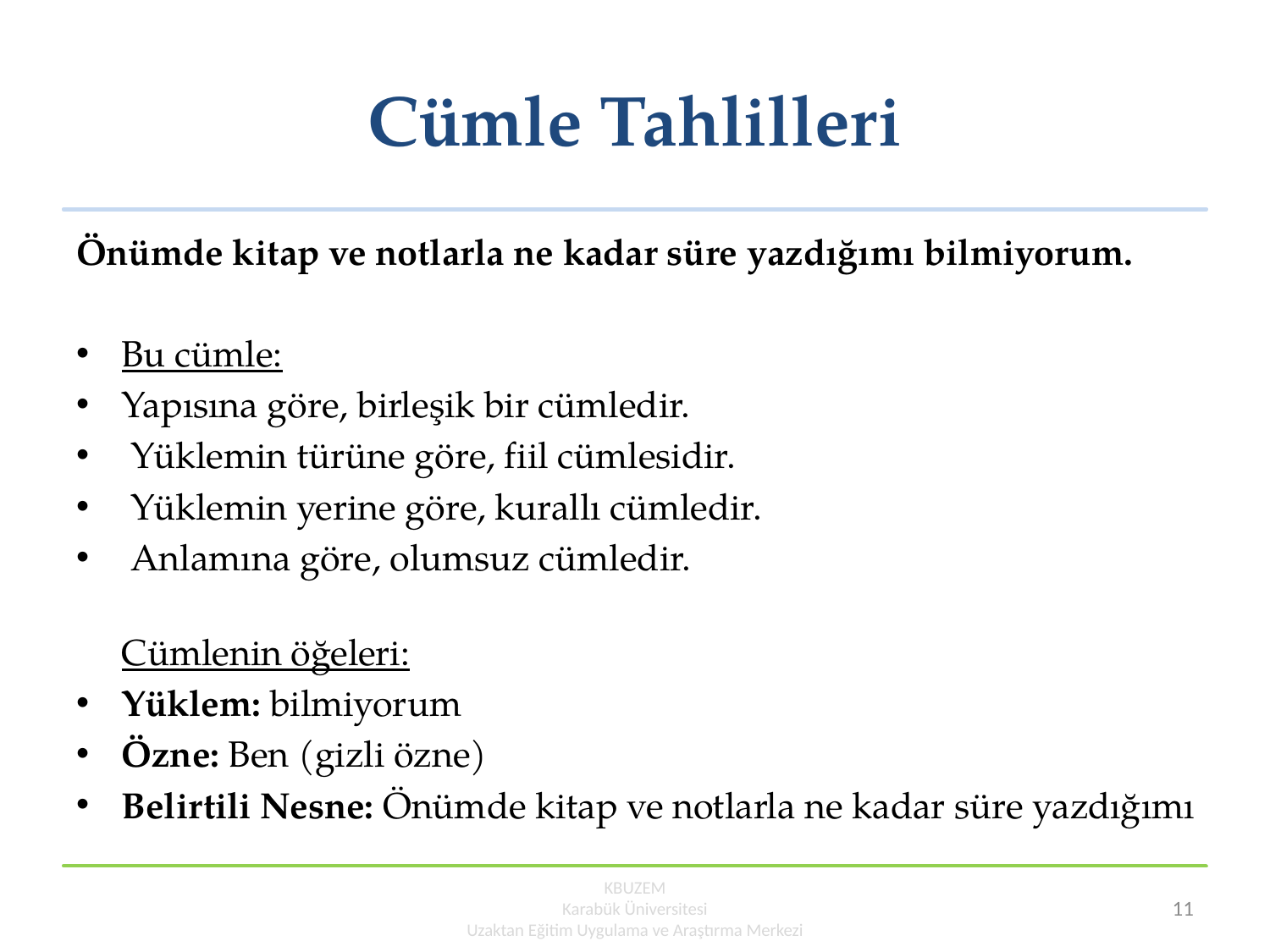

# Cümle Tahlilleri
Önümde kitap ve notlarla ne kadar süre yazdığımı bilmiyorum.

Bu cümle:
Yapısına göre, birleşik bir cümledir.
 Yüklemin türüne göre, fiil cümlesidir.
 Yüklemin yerine göre, kurallı cümledir.
 Anlamına göre, olumsuz cümledir.
Cümlenin öğeleri:
Yüklem: bilmiyorum
Özne: Ben (gizli özne)
Belirtili Nesne: Önümde kitap ve notlarla ne kadar süre yazdığımı

KBUZEM
Karabük Üniversitesi
Uzaktan Eğitim Uygulama ve Araştırma Merkezi
11